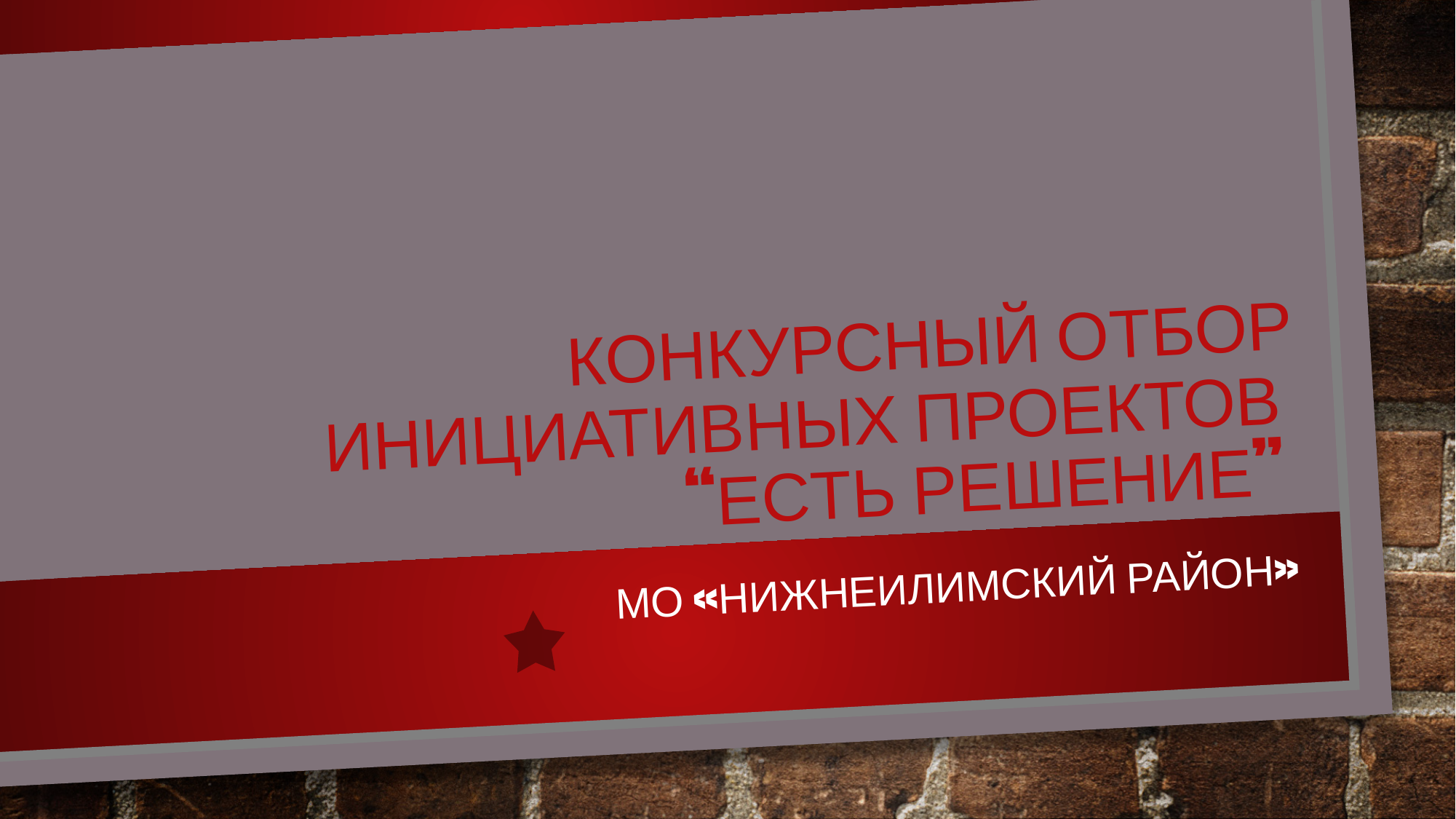

# Конкурсный отбор инициативных проектов “Есть решение”
МО «Нижнеилимский район»